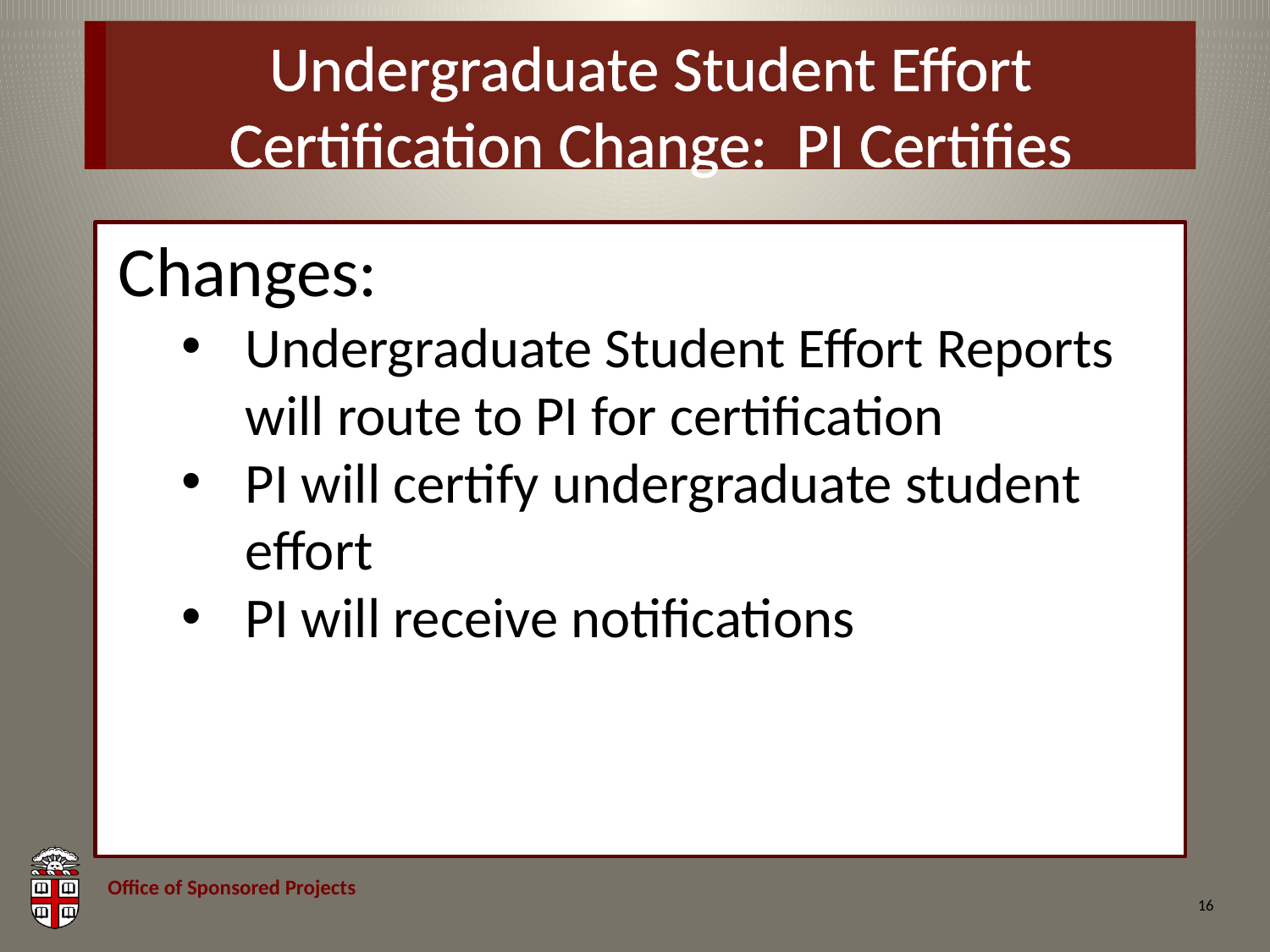

# Undergraduate Student Effort Certification Change:  PI Certifies
Changes:
Undergraduate Student Effort Reports will route to PI for certification
PI will certify undergraduate student effort
PI will receive notifications

16